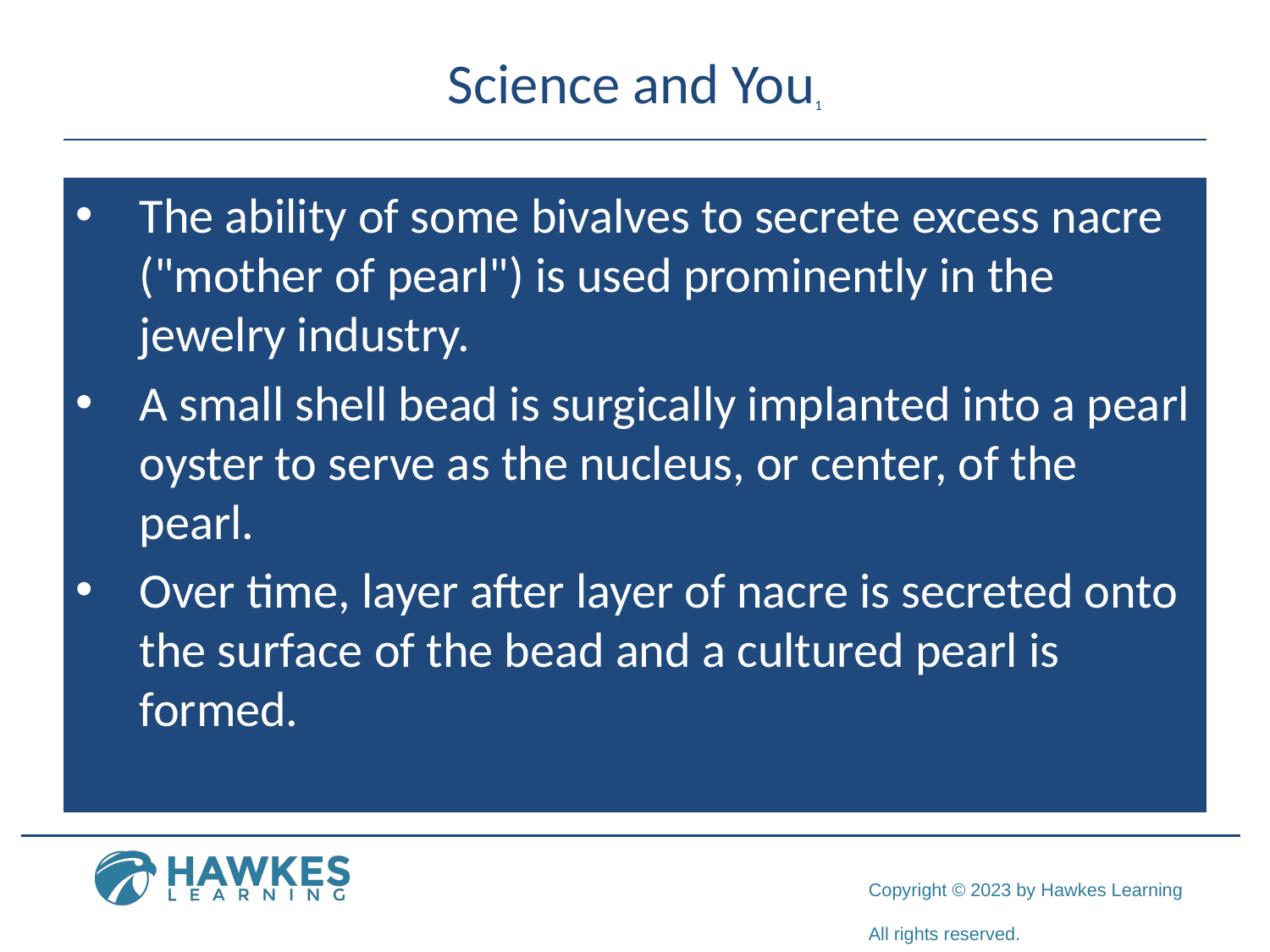

# Science and You1
The ability of some bivalves to secrete excess nacre ("mother of pearl") is used prominently in the jewelry industry.
A small shell bead is surgically implanted into a pearl oyster to serve as the nucleus, or center, of the pearl.
Over time, layer after layer of nacre is secreted onto the surface of the bead and a cultured pearl is formed.